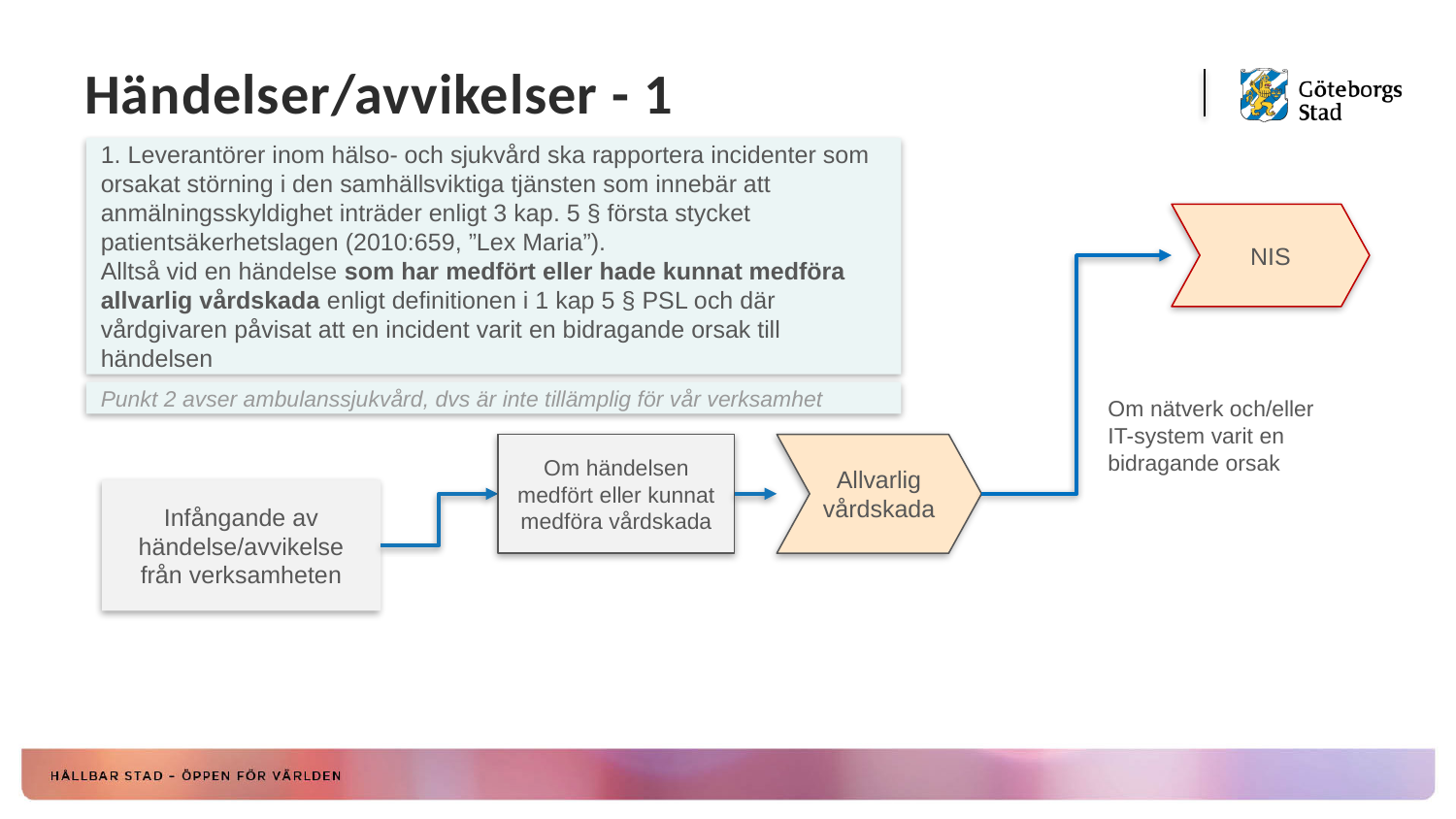

# Händelser/avvikelser - 1
1. Leverantörer inom hälso- och sjukvård ska rapportera incidenter som orsakat störning i den samhällsviktiga tjänsten som innebär att anmälningsskyldighet inträder enligt 3 kap. 5 § första stycket patientsäkerhetslagen (2010:659, ”Lex Maria”).
Alltså vid en händelse som har medfört eller hade kunnat medföra allvarlig vårdskada enligt definitionen i 1 kap 5 § PSL och där vårdgivaren påvisat att en incident varit en bidragande orsak till händelsen
NIS
Punkt 2 avser ambulanssjukvård, dvs är inte tillämplig för vår verksamhet
Om nätverk och/eller IT-system varit en bidragande orsak
Om händelsen medfört eller kunnat medföra vårdskada
Allvarlig vårdskada
Infångande av händelse/avvikelse från verksamheten